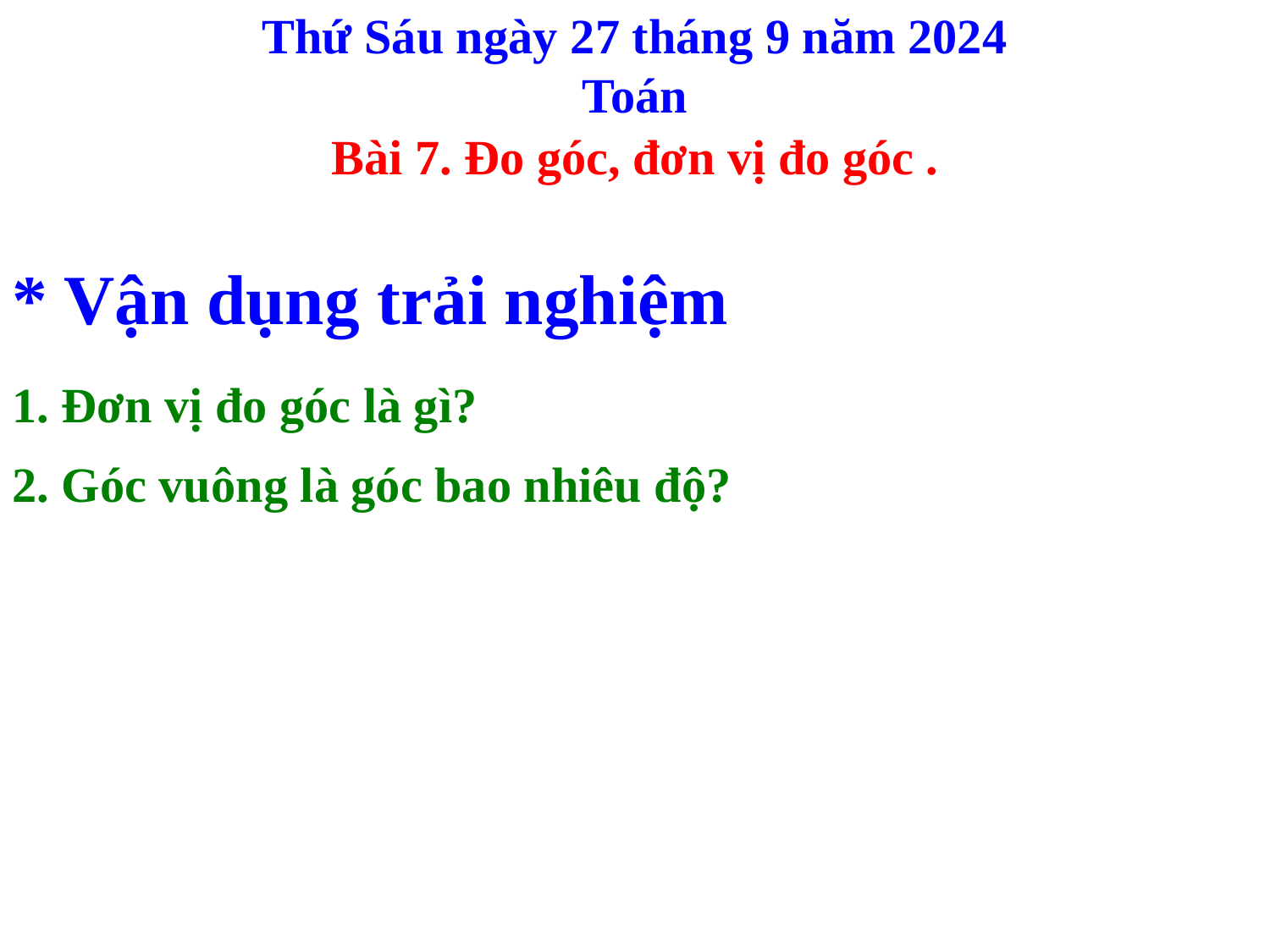

Thứ Sáu ngày 27 tháng 9 năm 2024
Toán
Bài 7. Đo góc, đơn vị đo góc .
* Vận dụng trải nghiệm
1. Đơn vị đo góc là gì?
2. Góc vuông là góc bao nhiêu độ?